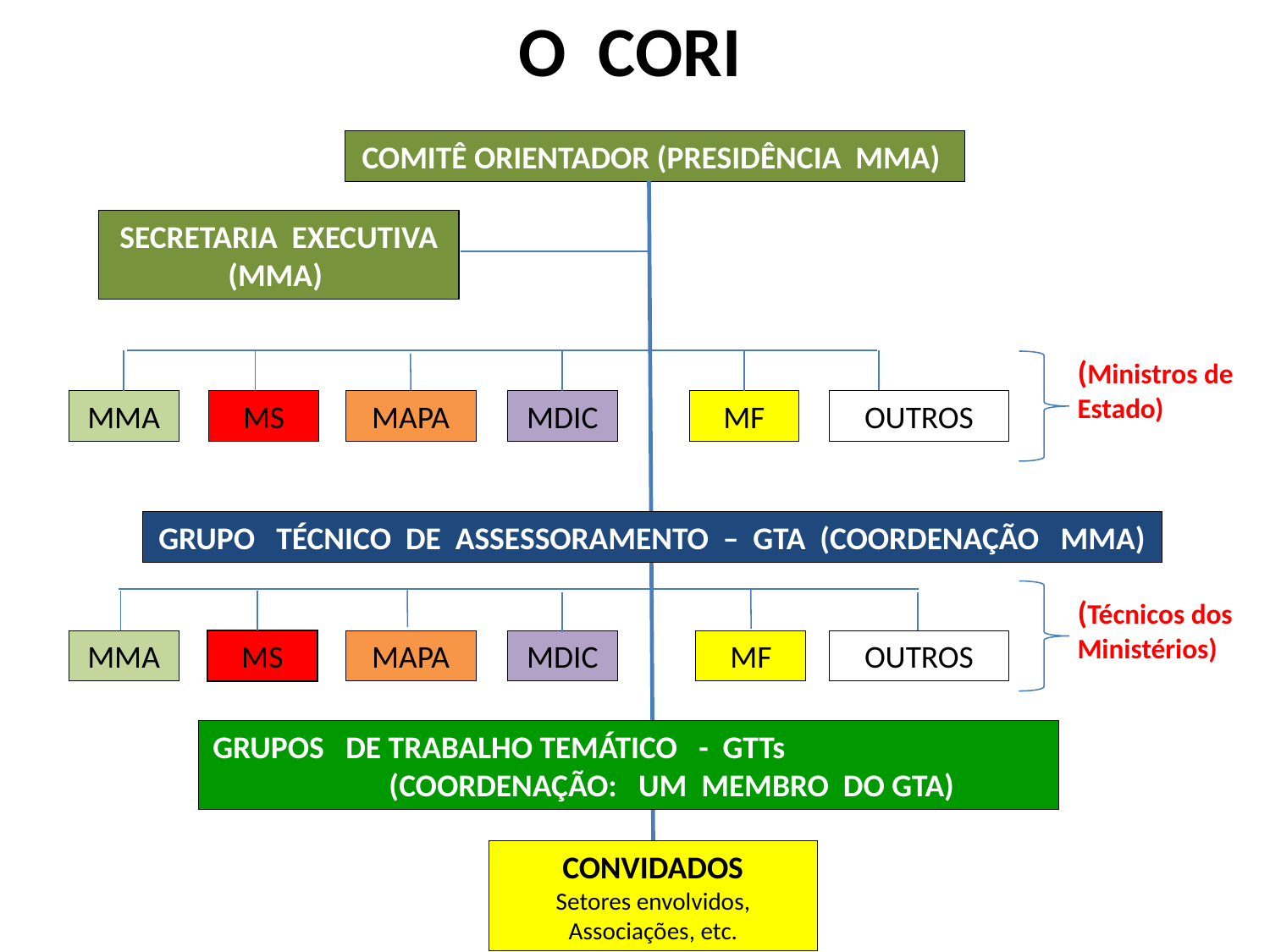

O  CORI
COMITÊ ORIENTADOR (PRESIDÊNCIA  MMA)
SECRETARIA  EXECUTIVA
(MMA)
(Ministros de Estado)

MMA
MAPA
MDIC
MF
OUTROS
MS
GRUPO   TÉCNICO  DE  ASSESSORAMENTO  –  GTA  (COORDENAÇÃO   MMA)

(Técnicos dos Ministérios)
MMA
MAPA
MDIC
MF
OUTROS
MS
GRUPOS   DE TRABALHO TEMÁTICO   -  GTTs                                                  (COORDENAÇÃO:   UM  MEMBRO  DO GTA)
CONVIDADOS
Setores envolvidos, Associações, etc.